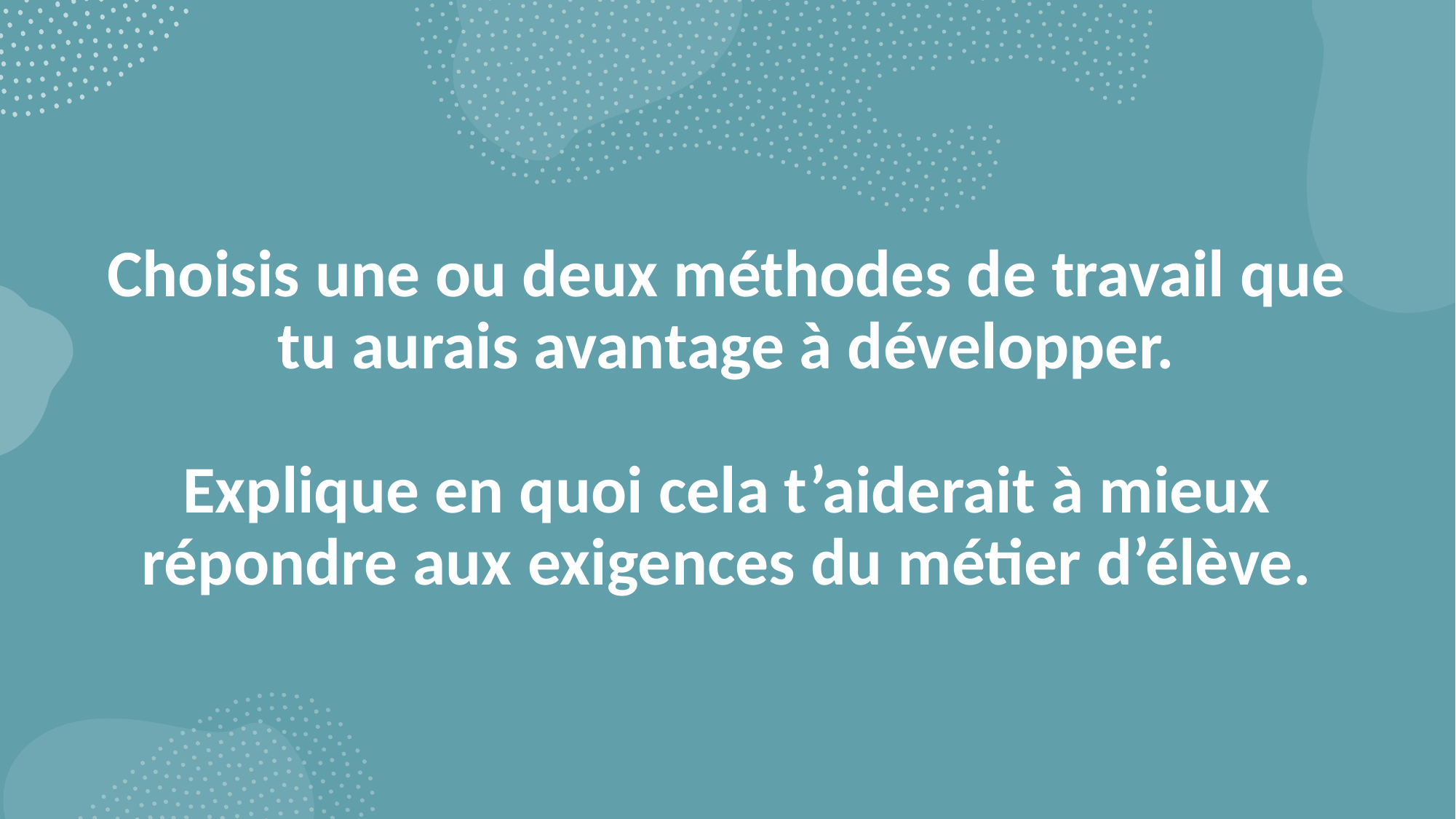

# Choisis une ou deux méthodes de travail que tu aurais avantage à développer.   Explique en quoi cela t’aiderait à mieux répondre aux exigences du métier d’élève.